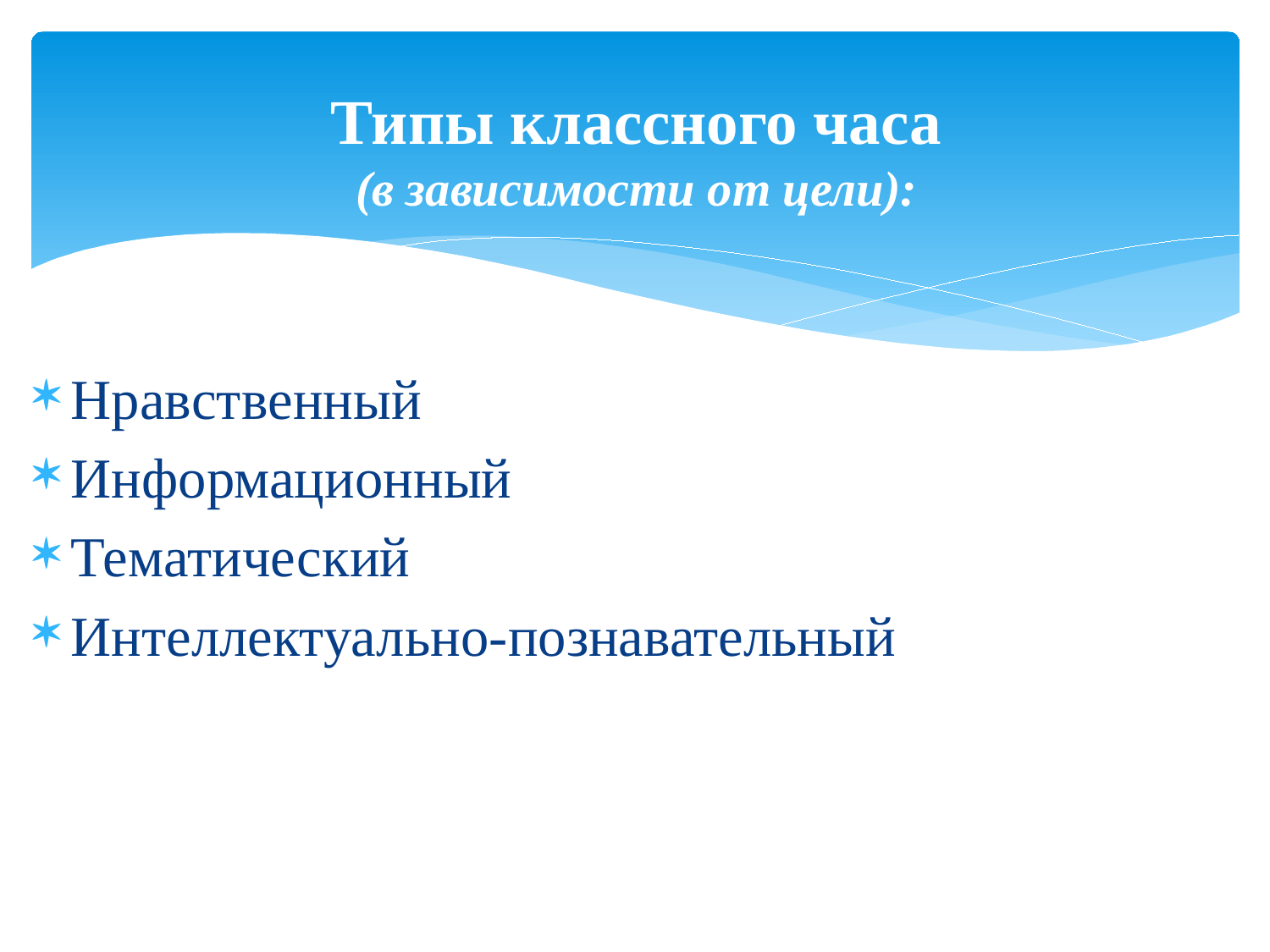

# Типы классного часа (в зависимости от цели):
Нравственный
Информационный
Тематический
Интеллектуально-познавательный